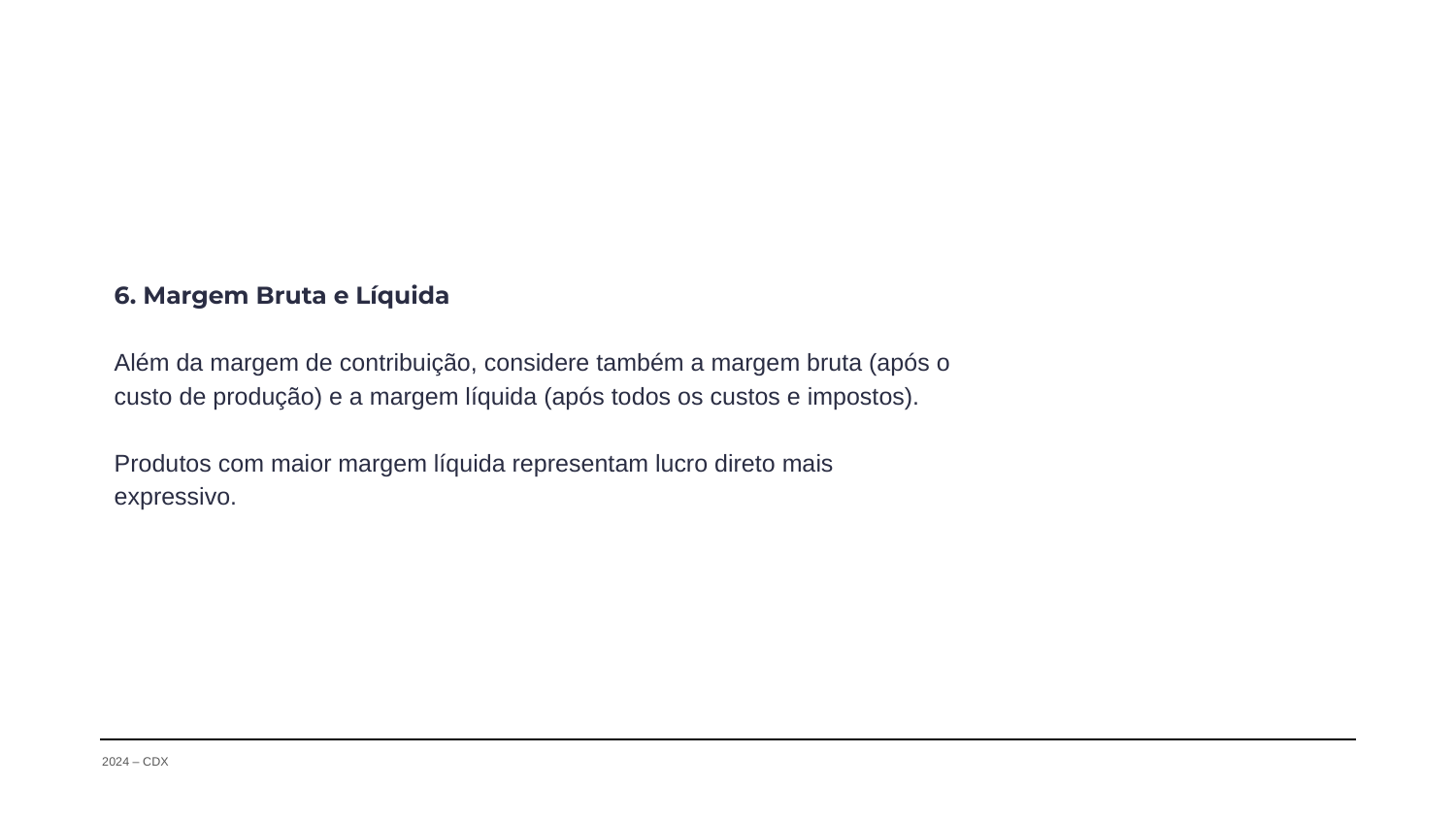

6. Margem Bruta e Líquida

Além da margem de contribuição, considere também a margem bruta (após o custo de produção) e a margem líquida (após todos os custos e impostos).

Produtos com maior margem líquida representam lucro direto mais expressivo.
2024 – CDX